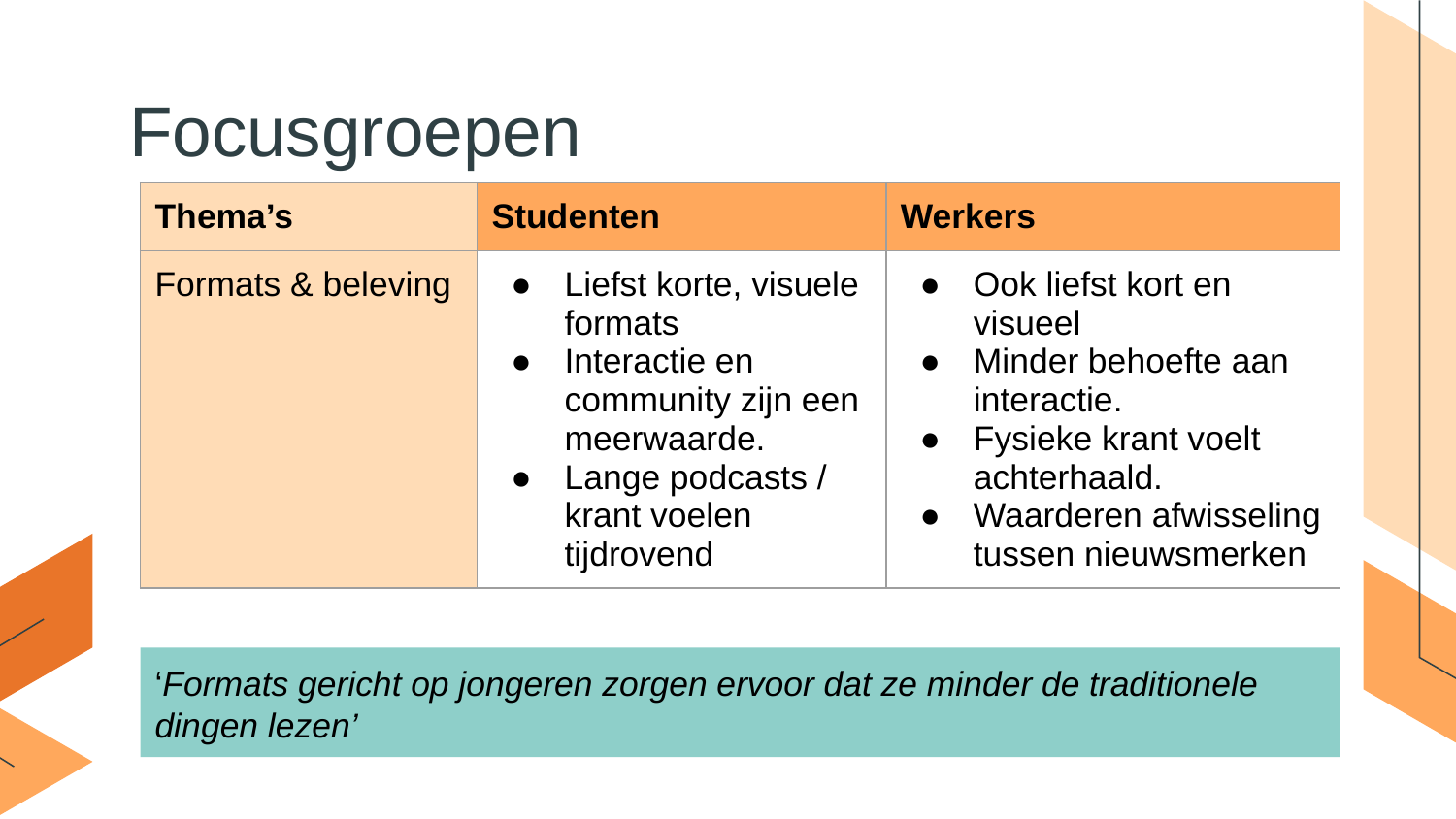

# Focusgroepen

| Thema’s | Studenten | Werkers |
| --- | --- | --- |
| Formats & beleving | Liefst korte, visuele formats Interactie en community zijn een meerwaarde. Lange podcasts / krant voelen tijdrovend | Ook liefst kort en visueel Minder behoefte aan interactie. Fysieke krant voelt achterhaald. Waarderen afwisseling tussen nieuwsmerken |
‘Formats gericht op jongeren zorgen ervoor dat ze minder de traditionele dingen lezen’